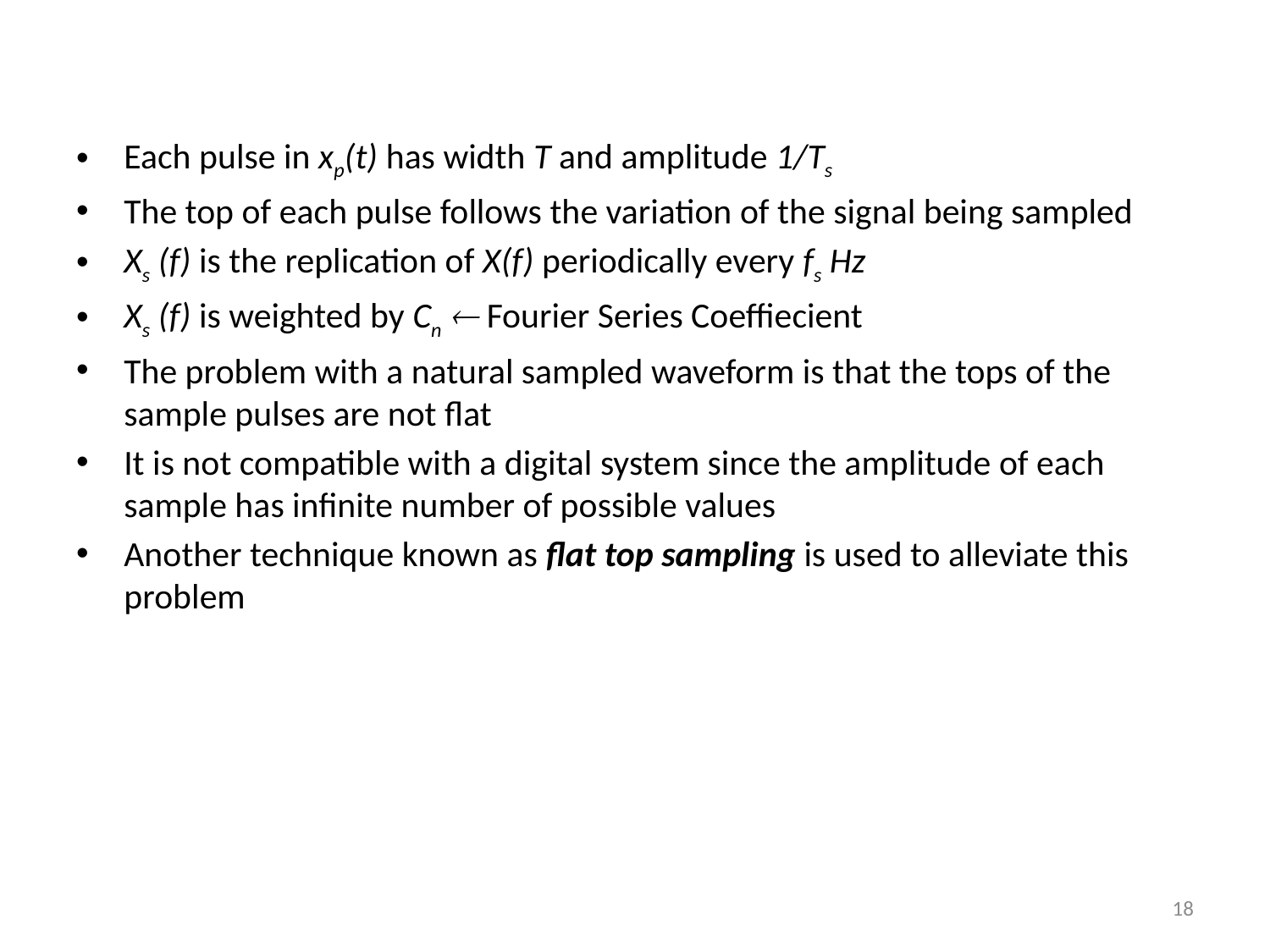

Each pulse in xp(t) has width T and amplitude 1/Ts
The top of each pulse follows the variation of the signal being sampled
Xs (f) is the replication of X(f) periodically every fs Hz
Xs (f) is weighted by Cn ← Fourier Series Coeffiecient
The problem with a natural sampled waveform is that the tops of the sample pulses are not flat
It is not compatible with a digital system since the amplitude of each sample has infinite number of possible values
Another technique known as flat top sampling is used to alleviate this problem

18